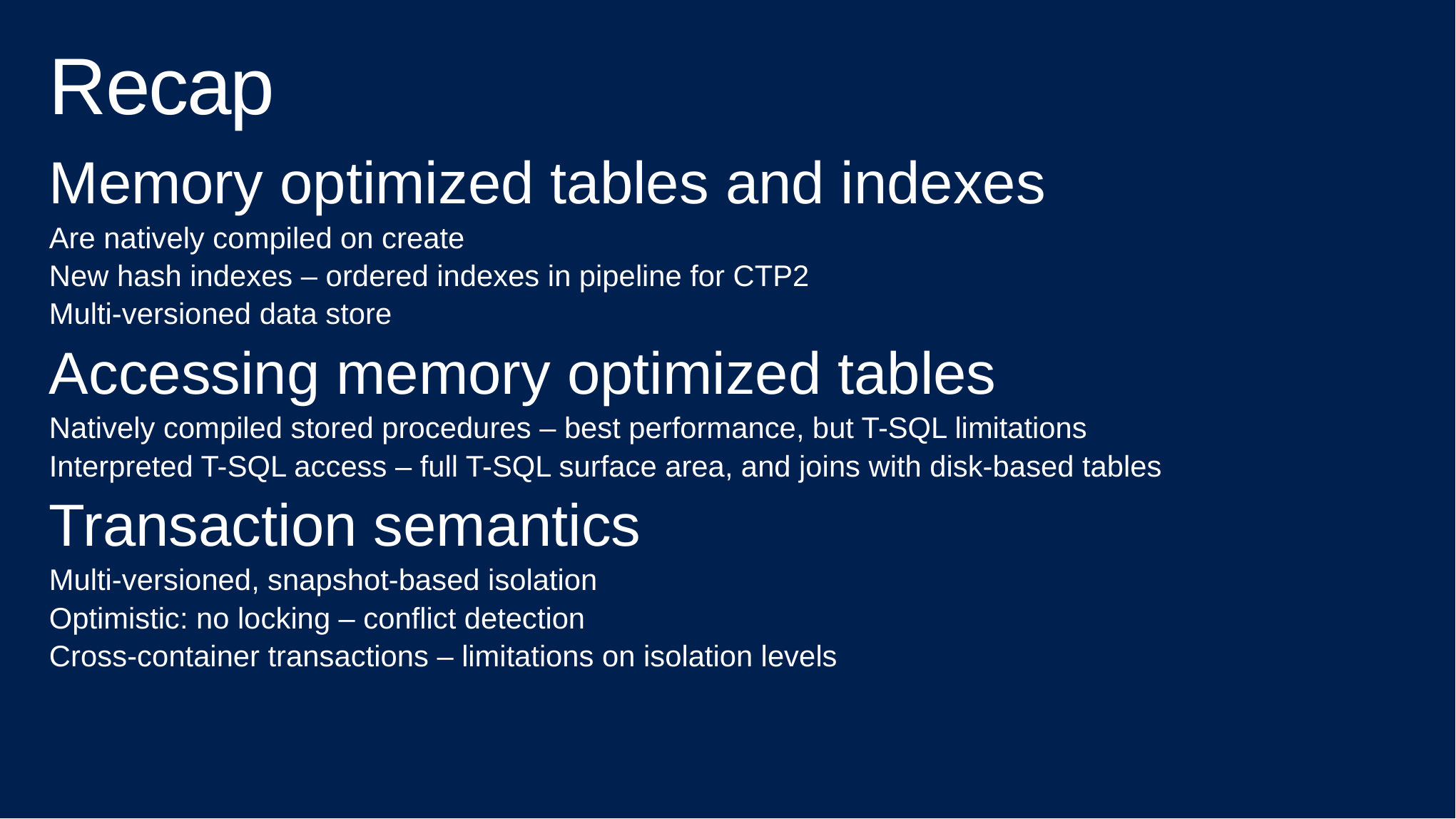

# Recap
Memory optimized tables and indexes
Are natively compiled on create
New hash indexes – ordered indexes in pipeline for CTP2
Multi-versioned data store
Accessing memory optimized tables
Natively compiled stored procedures – best performance, but T-SQL limitations
Interpreted T-SQL access – full T-SQL surface area, and joins with disk-based tables
Transaction semantics
Multi-versioned, snapshot-based isolation
Optimistic: no locking – conflict detection
Cross-container transactions – limitations on isolation levels